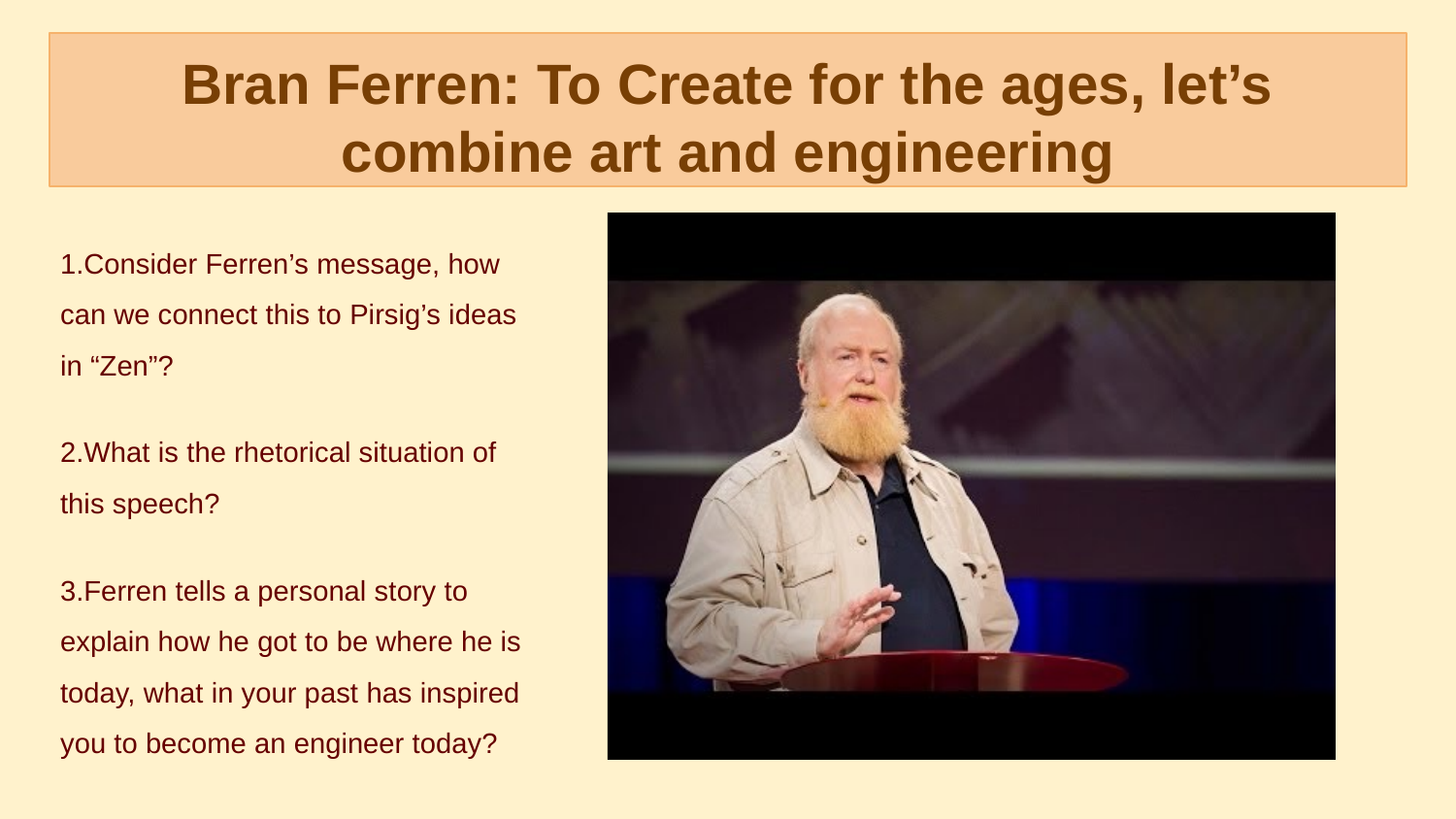

# Bran Ferren: To Create for the ages, let’s combine art and engineering

1.Consider Ferren’s message, how can we connect this to Pirsig’s ideas in “Zen”?

2.What is the rhetorical situation of this speech?

3.Ferren tells a personal story to explain how he got to be where he is today, what in your past has inspired you to become an engineer today?